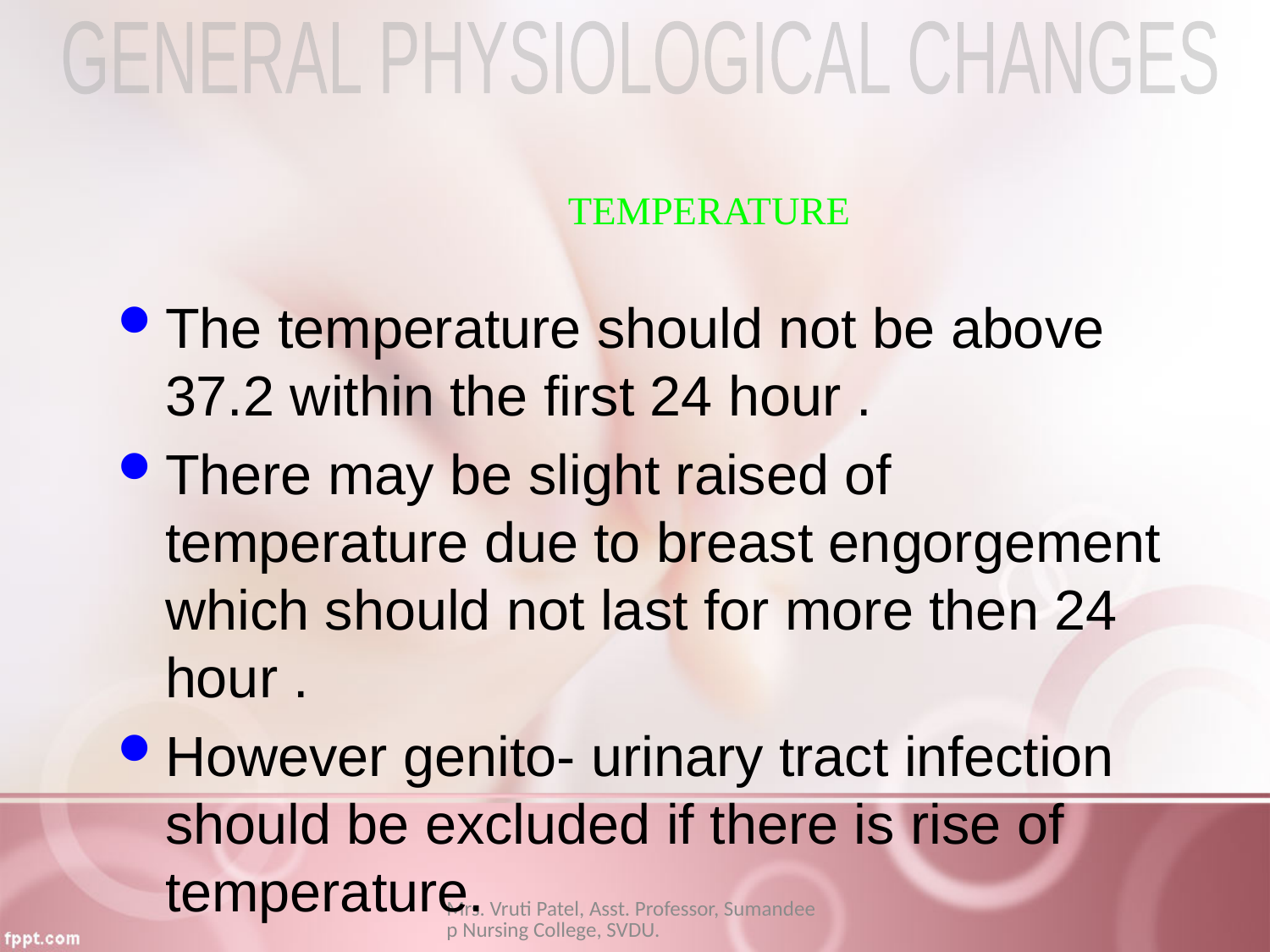

GENERAL PHYSIOLOGICAL CHANGES
# TEMPERATURE
The temperature should not be above 37.2 within the first 24 hour .
There may be slight raised of temperature due to breast engorgement which should not last for more then 24 hour .
However genito- urinary tract infection should be excluded if there is rise of temperature.
Mrs. Vruti Patel, Asst. Professor, Sumandeep Nursing College, SVDU.